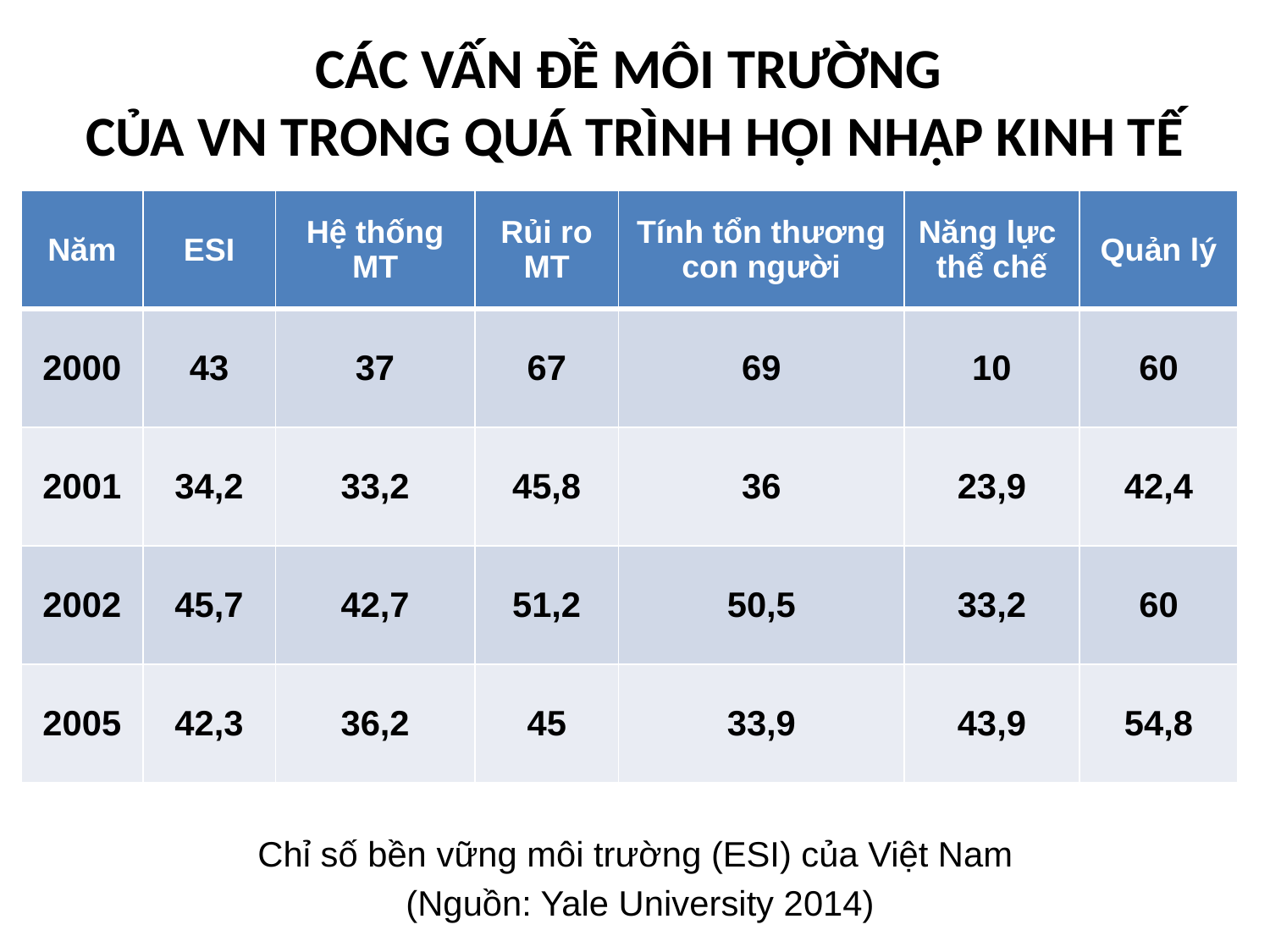

# CÁC VẤN ĐỀ MÔI TRƯỜNG CỦA VN TRONG QUÁ TRÌNH HỘI NHẬP KINH TẾ
| Năm | ESI | Hệ thống MT | Rủi ro MT | Tính tổn thương con người | Năng lực thể chế | Quản lý |
| --- | --- | --- | --- | --- | --- | --- |
| 2000 | 43 | 37 | 67 | 69 | 10 | 60 |
| 2001 | 34,2 | 33,2 | 45,8 | 36 | 23,9 | 42,4 |
| 2002 | 45,7 | 42,7 | 51,2 | 50,5 | 33,2 | 60 |
| 2005 | 42,3 | 36,2 | 45 | 33,9 | 43,9 | 54,8 |
Chỉ số bền vững môi trường (ESI) của Việt Nam
(Nguồn: Yale University 2014)